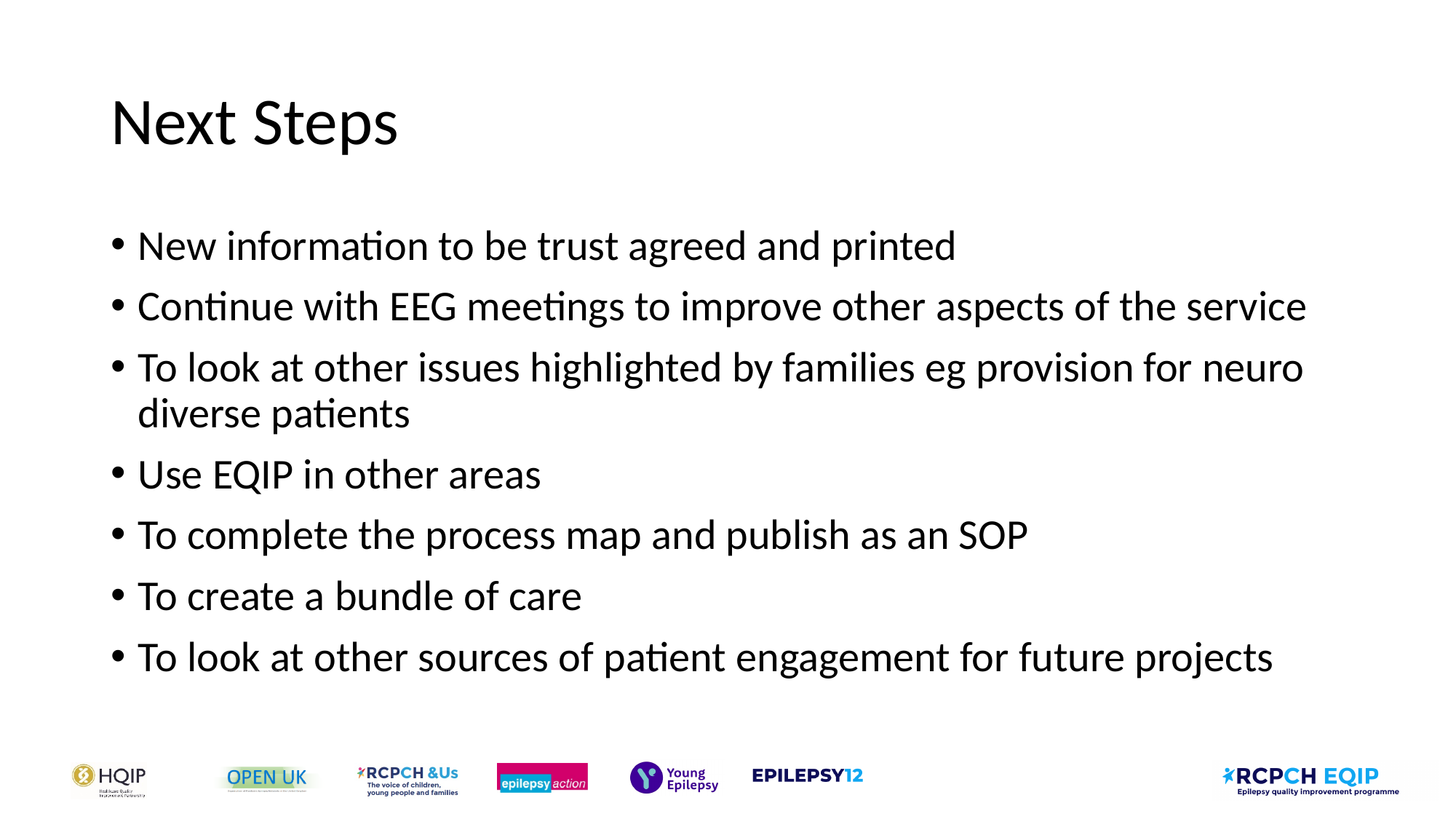

# Next Steps
New information to be trust agreed and printed
Continue with EEG meetings to improve other aspects of the service
To look at other issues highlighted by families eg provision for neuro diverse patients
Use EQIP in other areas
To complete the process map and publish as an SOP
To create a bundle of care
To look at other sources of patient engagement for future projects